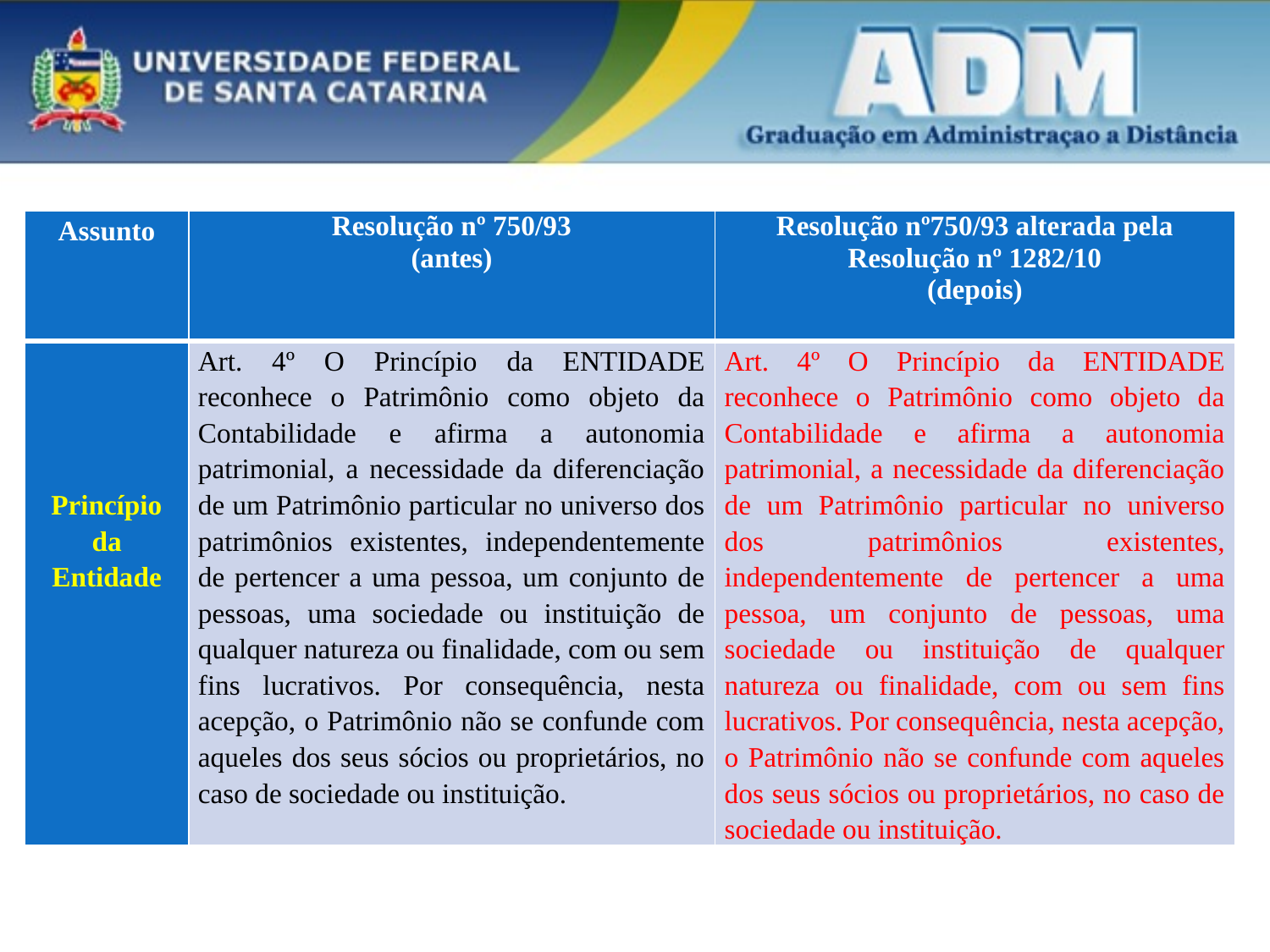

| Assunto | Resolução nº 750/93 (antes) | Resolução nº750/93 alterada pela Resolução nº 1282/10 (depois) |
| --- | --- | --- |
| Princípio da Entidade | Art. 4º O Princípio da ENTIDADE reconhece o Patrimônio como objeto da Contabilidade e afirma a autonomia patrimonial, a necessidade da diferenciação de um Patrimônio particular no universo dos patrimônios existentes, independentemente de pertencer a uma pessoa, um conjunto de pessoas, uma sociedade ou instituição de qualquer natureza ou finalidade, com ou sem fins lucrativos. Por consequência, nesta acepção, o Patrimônio não se confunde com aqueles dos seus sócios ou proprietários, no caso de sociedade ou instituição. | Art. 4º O Princípio da ENTIDADE reconhece o Patrimônio como objeto da Contabilidade e afirma a autonomia patrimonial, a necessidade da diferenciação de um Patrimônio particular no universo dos patrimônios existentes, independentemente de pertencer a uma pessoa, um conjunto de pessoas, uma sociedade ou instituição de qualquer natureza ou finalidade, com ou sem fins lucrativos. Por consequência, nesta acepção, o Patrimônio não se confunde com aqueles dos seus sócios ou proprietários, no caso de sociedade ou instituição. |